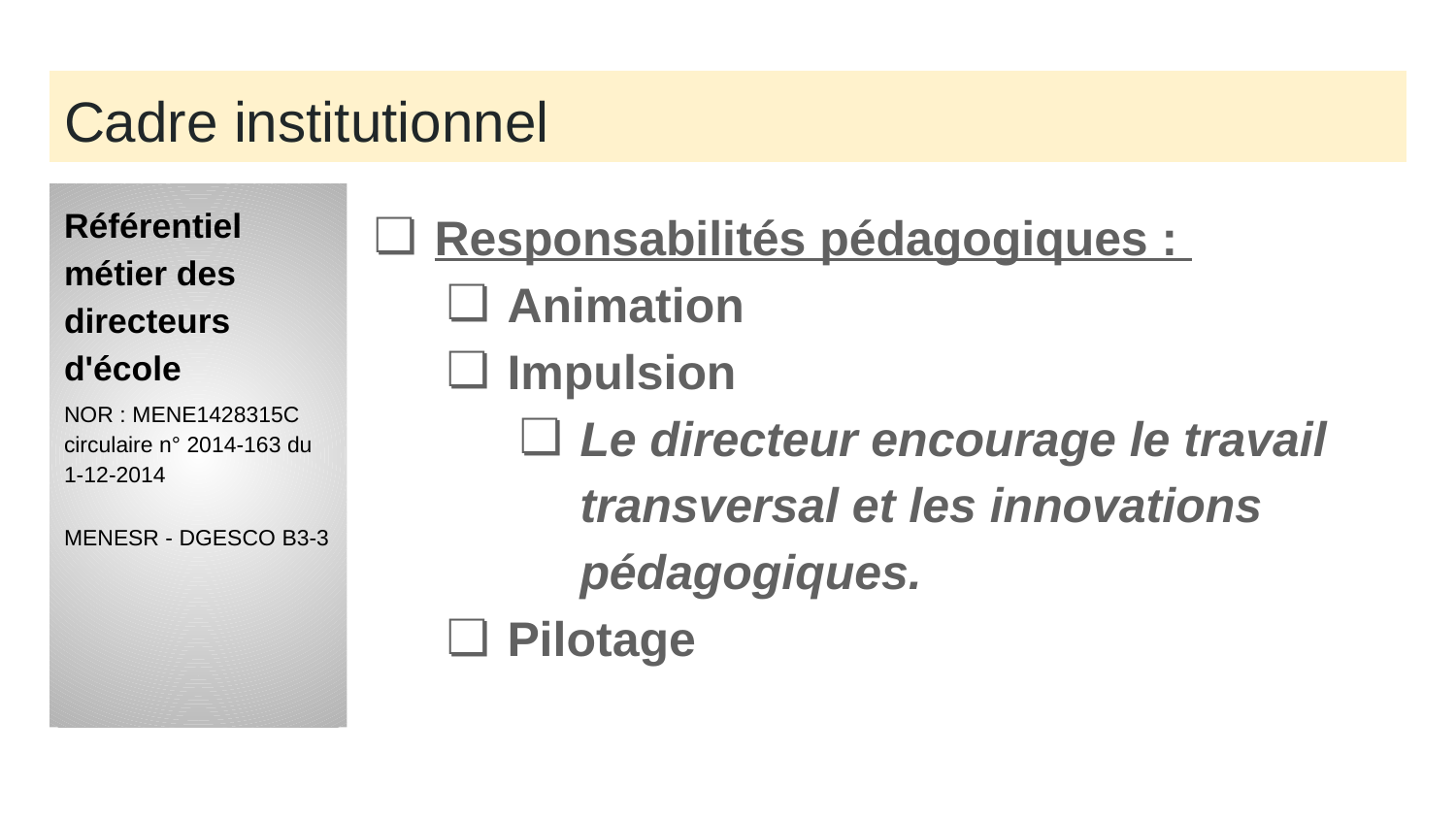

# Cadre institutionnel
Référentiel métier des directeurs d'école
NOR : MENE1428315C
circulaire n° 2014-163 du 1-12-2014
MENESR - DGESCO B3-3
Responsabilités pédagogiques :
Animation
Impulsion
Le directeur encourage le travail transversal et les innovations pédagogiques.
Pilotage